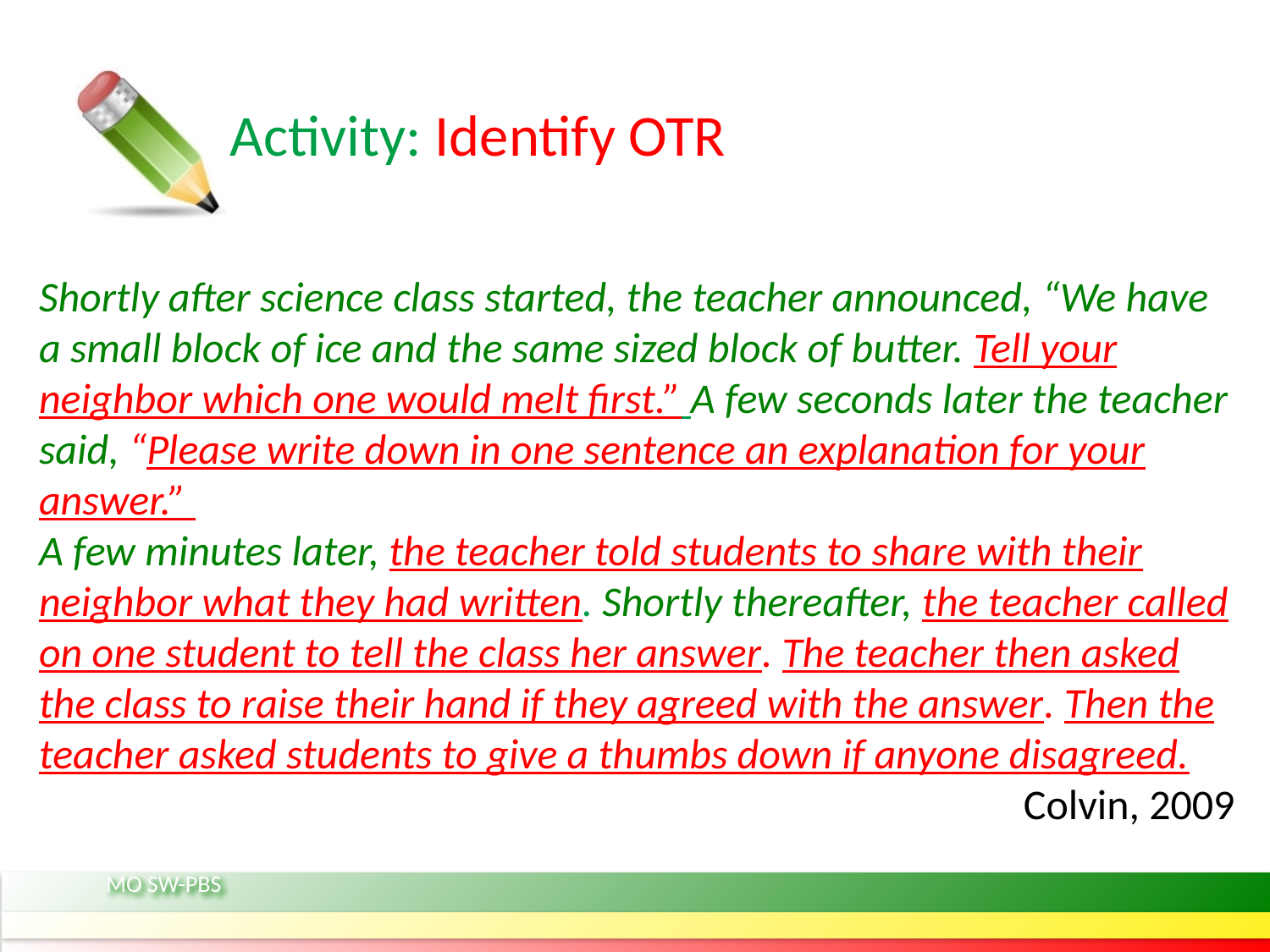

# Activity: Identify OTR
Shortly after science class started, the teacher announced, “We have a small block of ice and the same sized block of butter. Tell your neighbor which one would melt first.” A few seconds later the teacher said, “Please write down in one sentence an explanation for your answer.”
A few minutes later, the teacher told students to share with their neighbor what they had written. Shortly thereafter, the teacher called on one student to tell the class her answer. The teacher then asked the class to raise their hand if they agreed with the answer. Then the teacher asked students to give a thumbs down if anyone disagreed.
Colvin, 2009